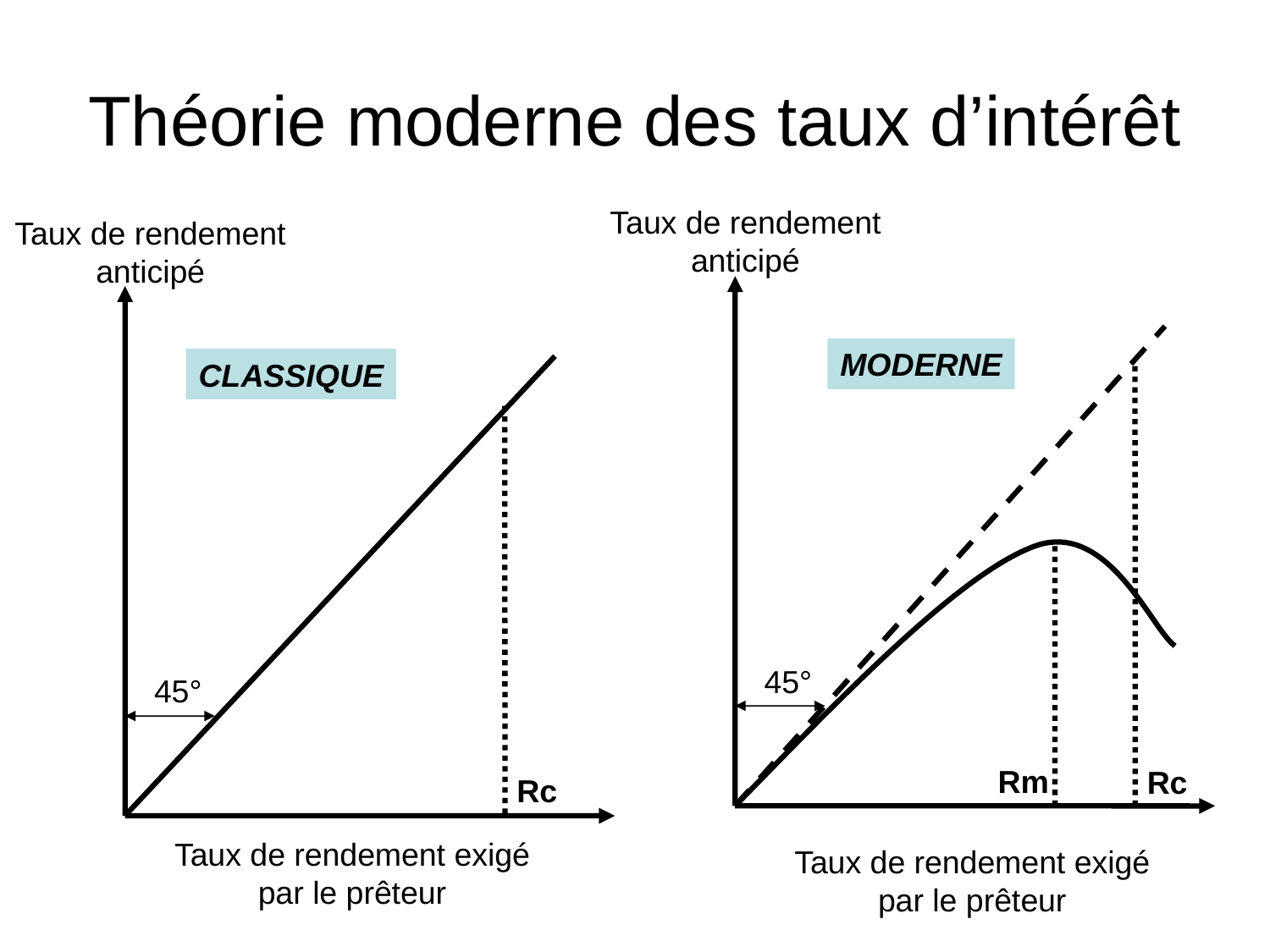

# Théorie moderne des taux d’intérêt
Taux de rendement
anticipé
Taux de rendement
anticipé

MODERNE
CLASSIQUE

45°
45°

Rm
Rc
Rc

Taux de rendement exigé
par le prêteur
Taux de rendement exigé
par le prêteur